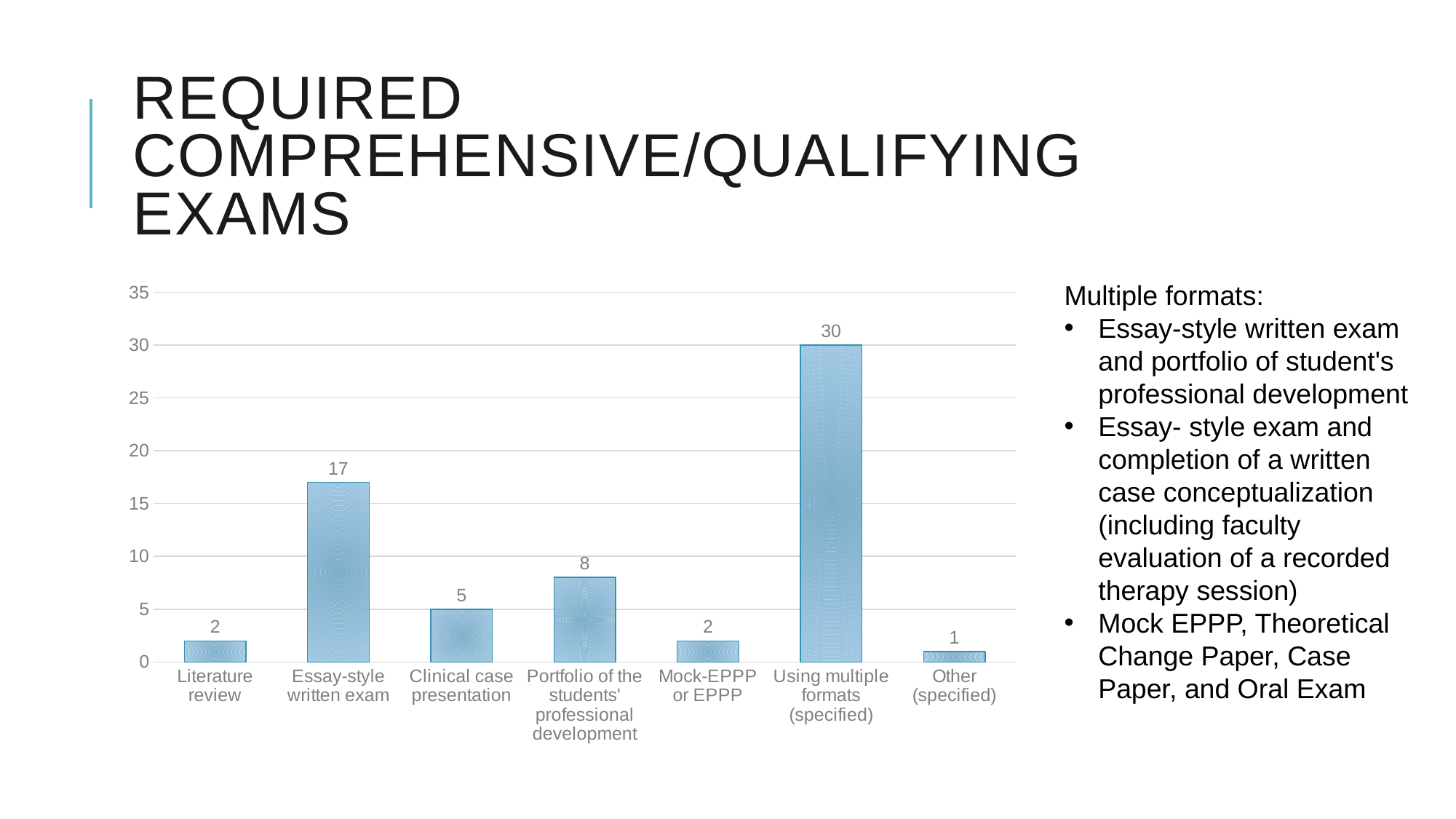

# Required Comprehensive/qualifying exams

### Chart

| Category |  |
|---|---|
| Literature review | 2.0 |
| Essay-style written exam | 17.0 |
| Clinical case presentation | 5.0 |
| Portfolio of the students' professional development | 8.0 |
| Mock-EPPP or EPPP | 2.0 |
| Using multiple formats (specified) | 30.0 |
| Other (specified) | 1.0 |
Multiple formats:
Essay-style written exam and portfolio of student's professional development
Essay- style exam and completion of a written case conceptualization (including faculty evaluation of a recorded therapy session)
Mock EPPP, Theoretical Change Paper, Case Paper, and Oral Exam